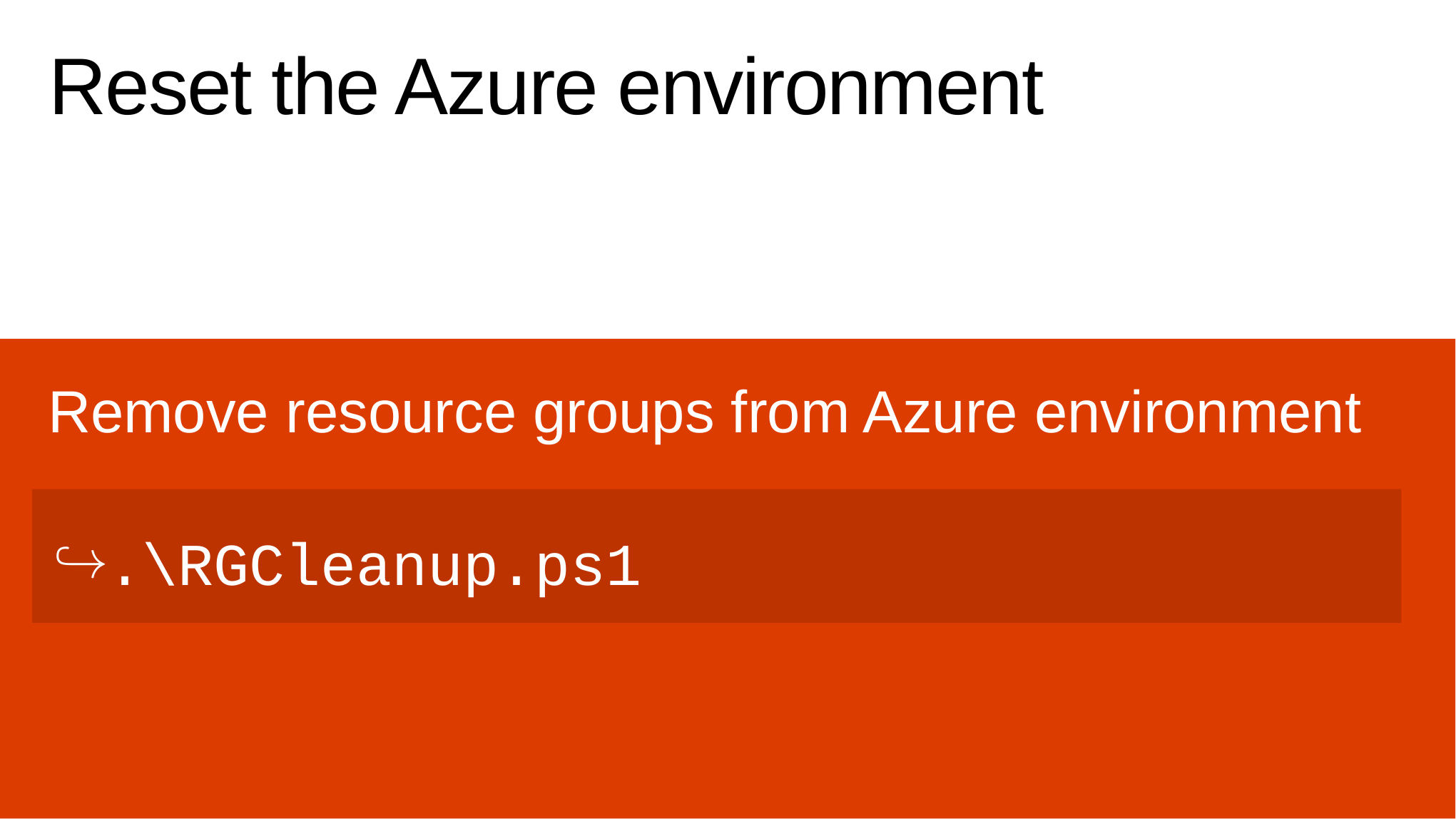

# Reset the Azure environment
Remove resource groups from Azure environment
.\RGCleanup.ps1